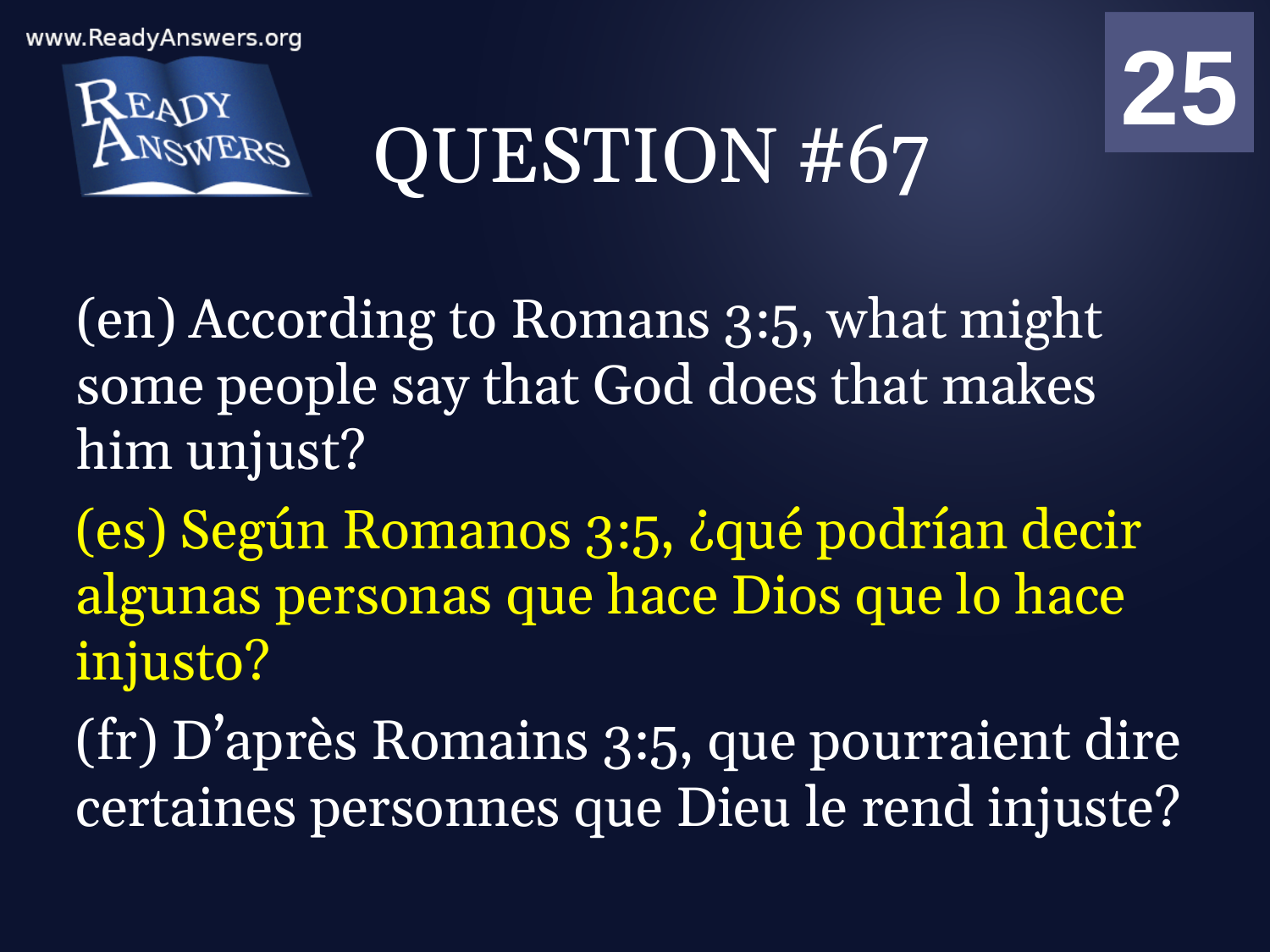

01
02
03
04
05
06
07
08
09
10
11
12
13
14
15
16
17
18
19
20
21
22
23
24
25
00
# QUESTION #67
(en) According to Romans 3:5, what might some people say that God does that makes him unjust?
(es) Según Romanos 3:5, ¿qué podrían decir algunas personas que hace Dios que lo hace injusto?
(fr) D’après Romains 3:5, que pourraient dire certaines personnes que Dieu le rend injuste?